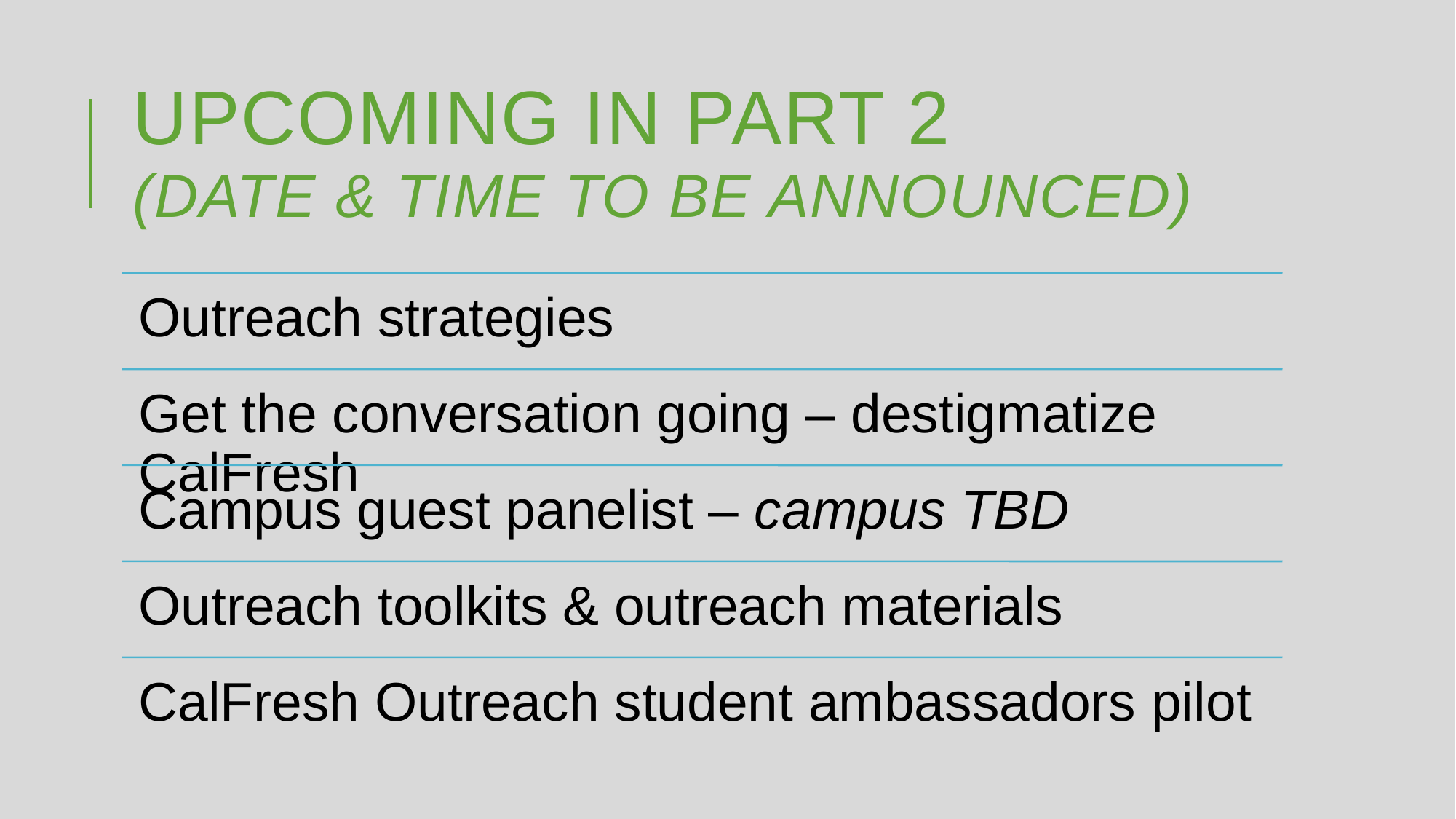

# Upcoming in part 2 (date & time to be announced)
Outreach strategies
Get the conversation going – destigmatize CalFresh
Campus guest panelist – campus TBD
Outreach toolkits & outreach materials
CalFresh Outreach student ambassadors pilot